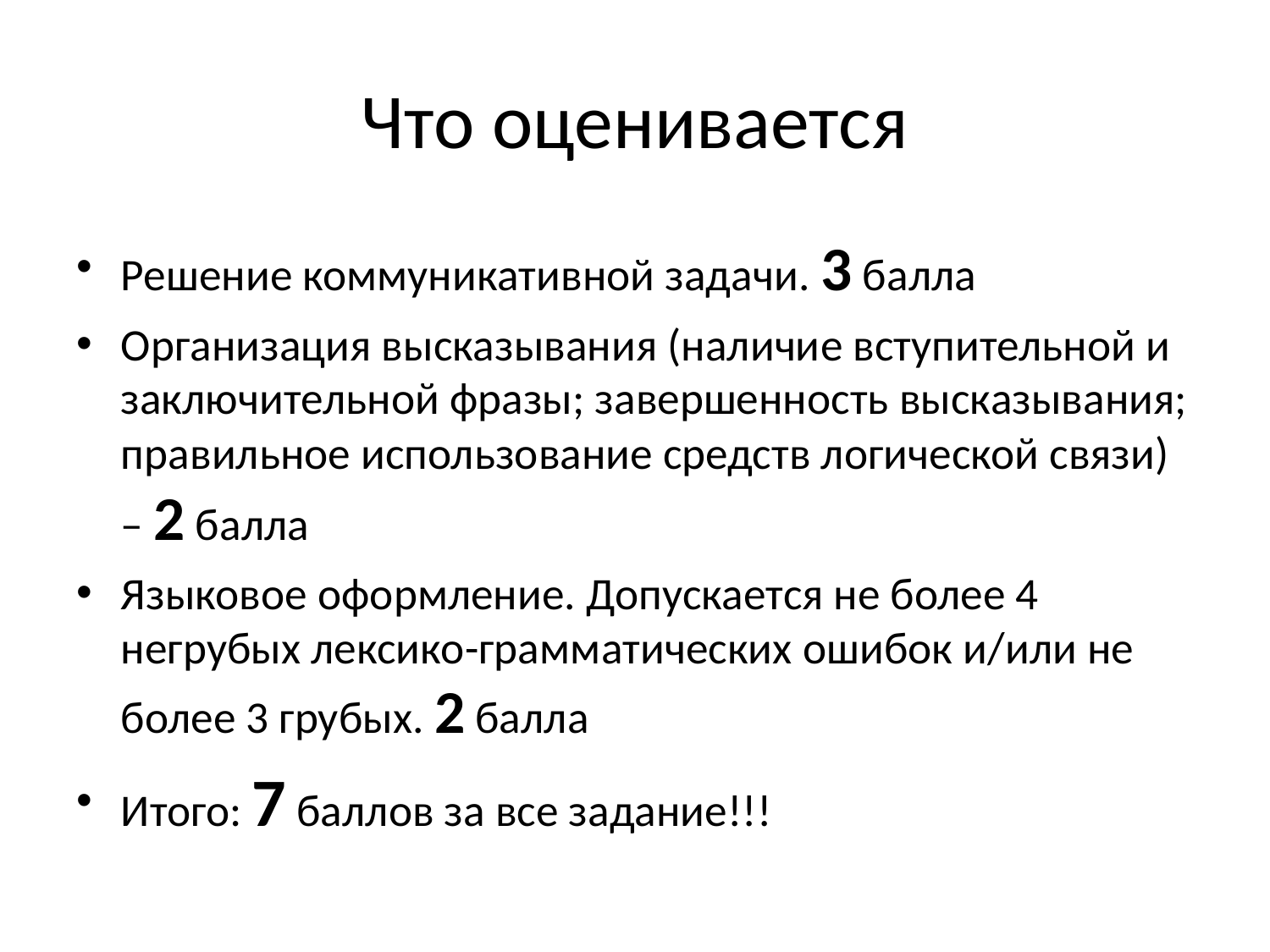

# Что оценивается
Решение коммуникативной задачи. 3 балла
Организация высказывания (наличие вступительной и заключительной фразы; завершенность высказывания; правильное использование средств логической связи) – 2 балла
Языковое оформление. Допускается не более 4 негрубых лексико-грамматических ошибок и/или не более 3 грубых. 2 балла
Итого: 7 баллов за все задание!!!